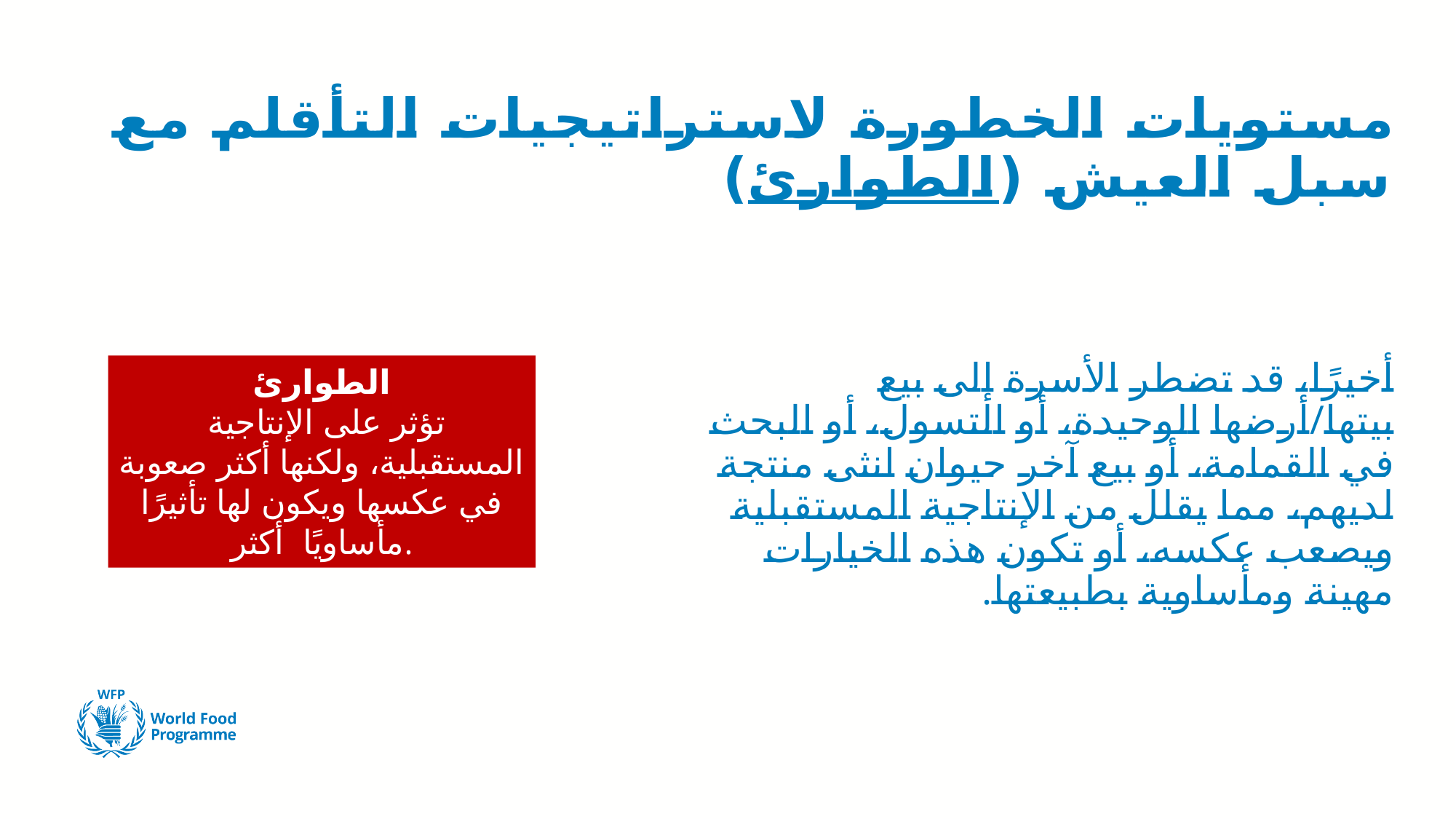

# مستويات الخطورة لاستراتيجيات التأقلم مع سبل العيش (الطوارئ)
أخيرًا، قد تضطر الأسرة إلى بيع بيتها/أرضها الوحيدة، أو التسول، أو البحث في القمامة، أو بيع آخر حيوان انثى منتجة لديهم، مما يقلل من الإنتاجية المستقبلية ويصعب عكسه، أو تكون هذه الخيارات مهينة ومأساوية بطبيعتها.
الطوارئ
 تؤثر على الإنتاجية المستقبلية، ولكنها أكثر صعوبة في عكسها ويكون لها تأثيرًا مأساويًا  أكثر.